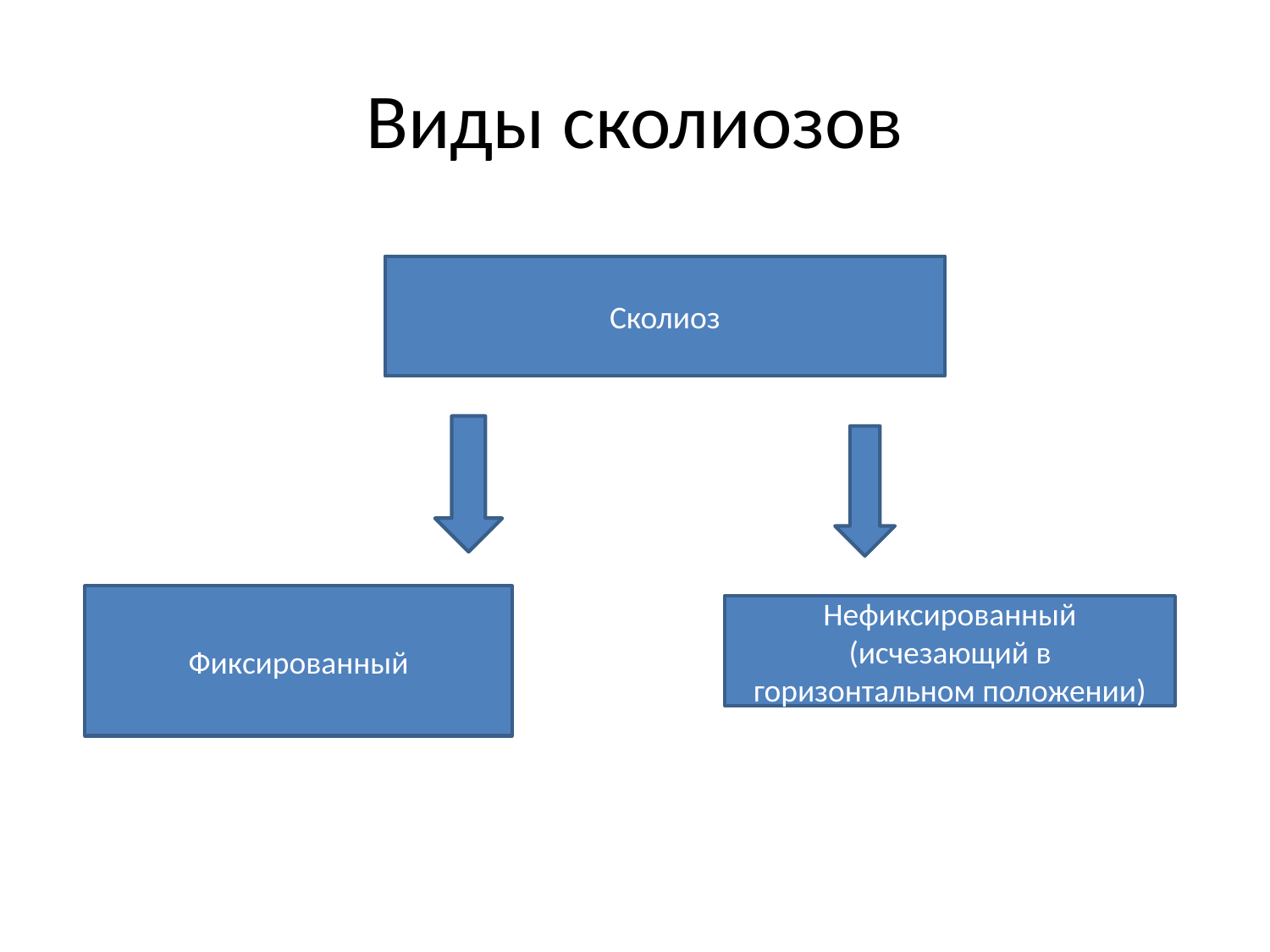

# Виды сколиозов

Сколиоз

Фиксированный
Нефиксированный
(исчезающий в горизонтальном положении)